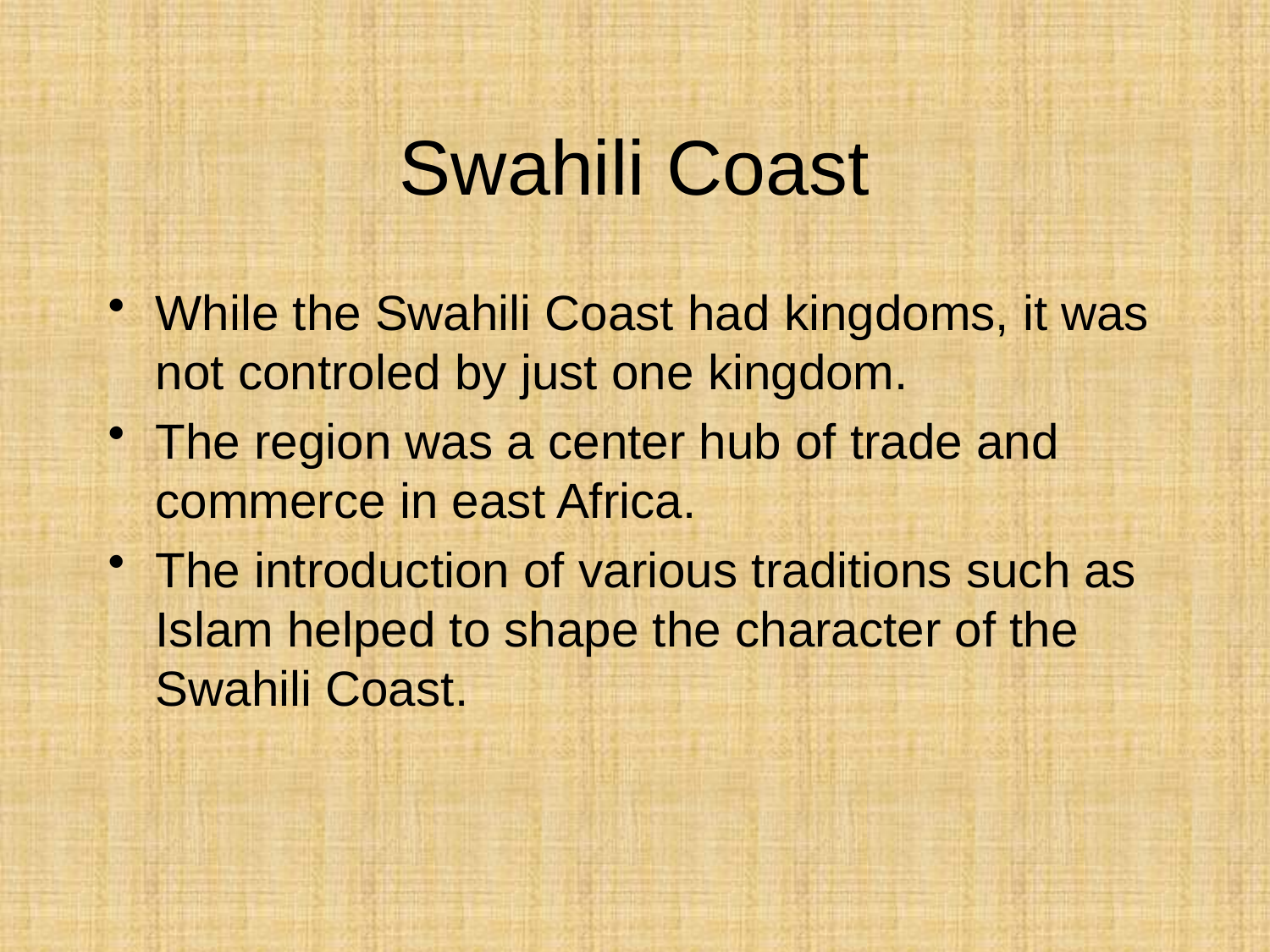

# Swahili Coast
While the Swahili Coast had kingdoms, it was not controled by just one kingdom.
The region was a center hub of trade and commerce in east Africa.
The introduction of various traditions such as Islam helped to shape the character of the Swahili Coast.